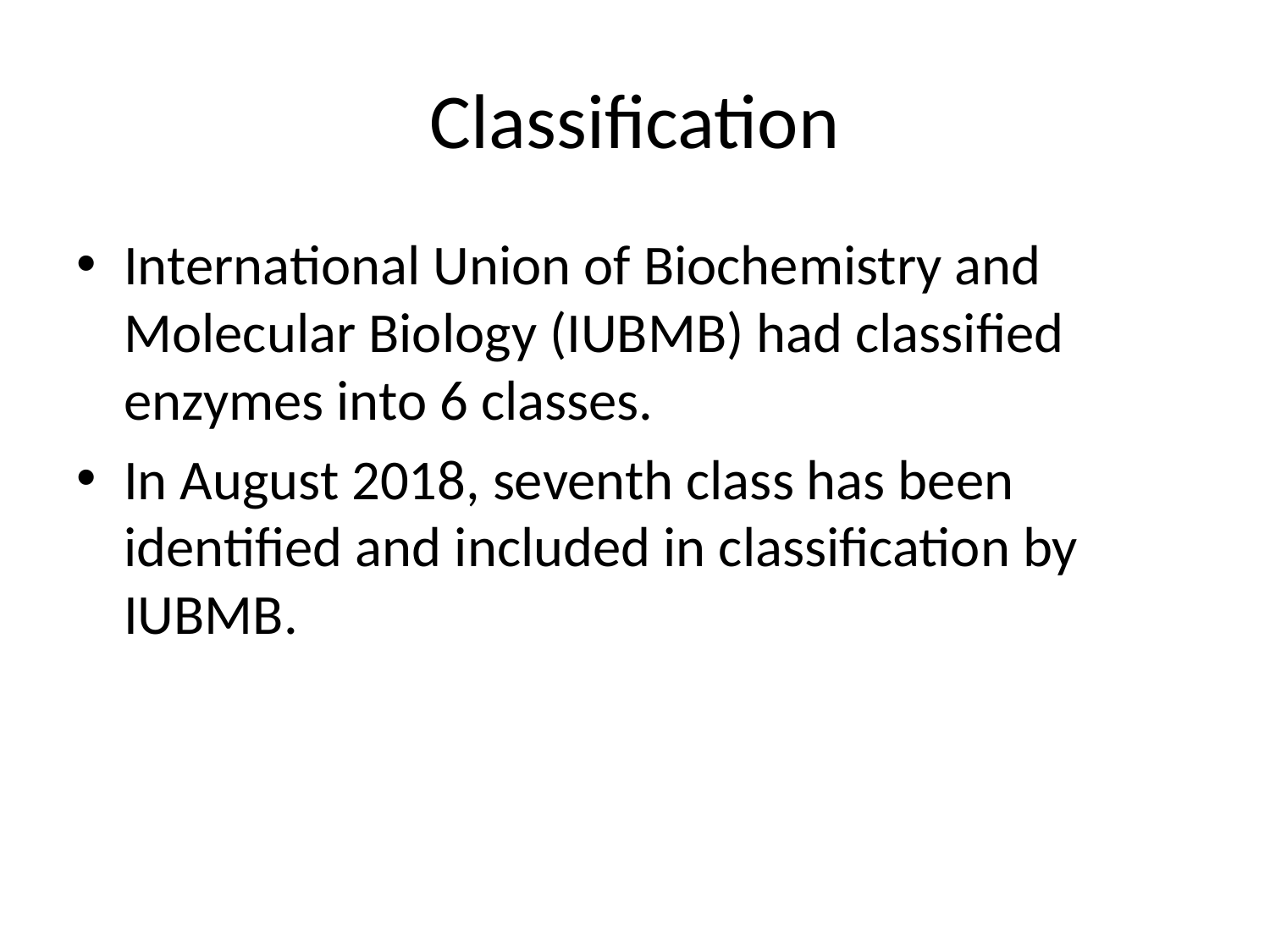

# Classification
International Union of Biochemistry and Molecular Biology (IUBMB) had classified enzymes into 6 classes.
In August 2018, seventh class has been identified and included in classification by IUBMB.